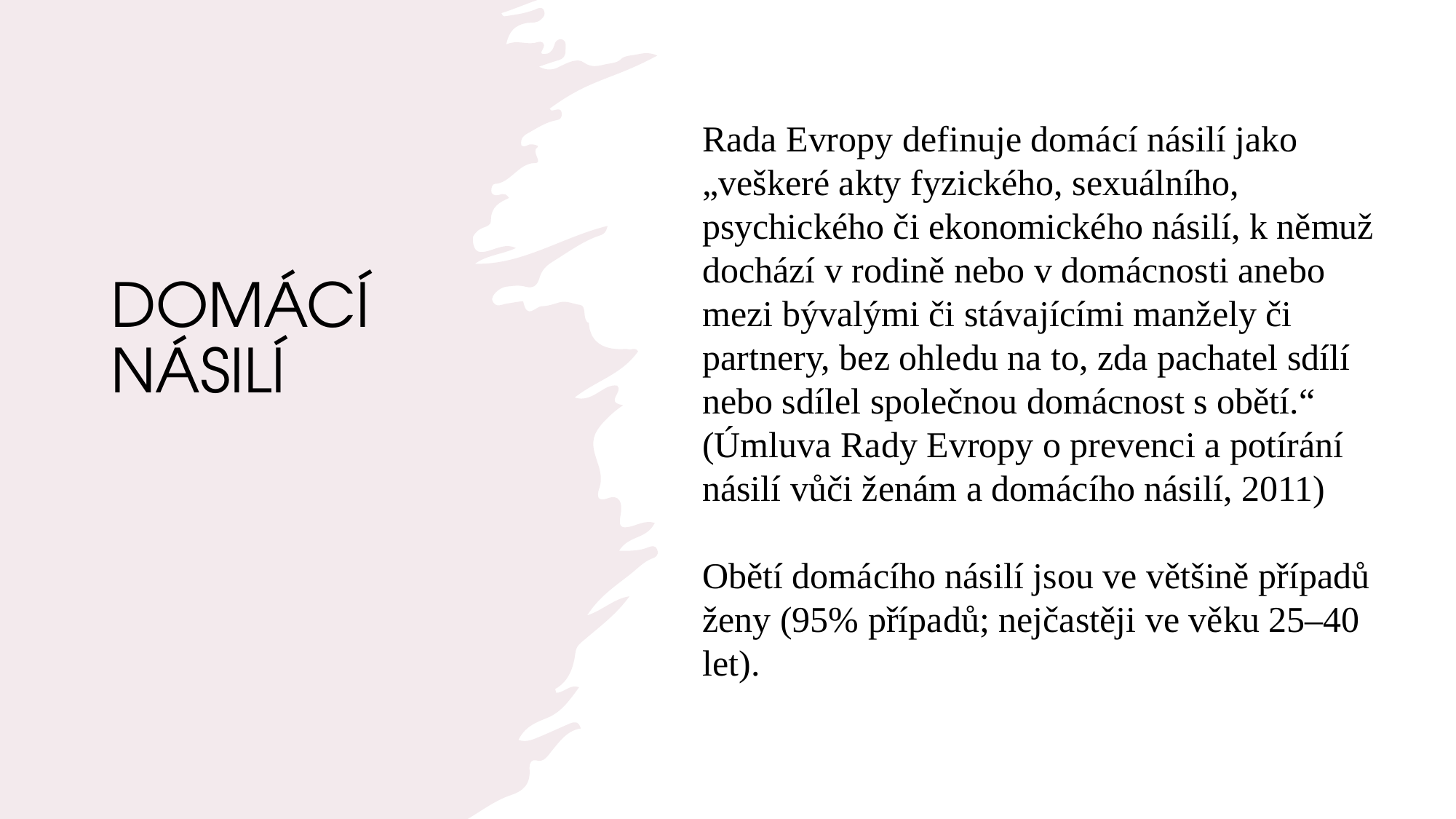

# DOMÁCÍ NÁSILÍ
Rada Evropy definuje domácí násilí jako „veškeré akty fyzického, sexuálního, psychického či ekonomického násilí, k němuž dochází v rodině nebo v domácnosti anebo mezi bývalými či stávajícími manžely či partnery, bez ohledu na to, zda pachatel sdílí nebo sdílel společnou domácnost s obětí.“ (Úmluva Rady Evropy o prevenci a potírání násilí vůči ženám a domácího násilí, 2011)

Obětí domácího násilí jsou ve většině případů ženy (95% případů; nejčastěji ve věku 25–40 let).